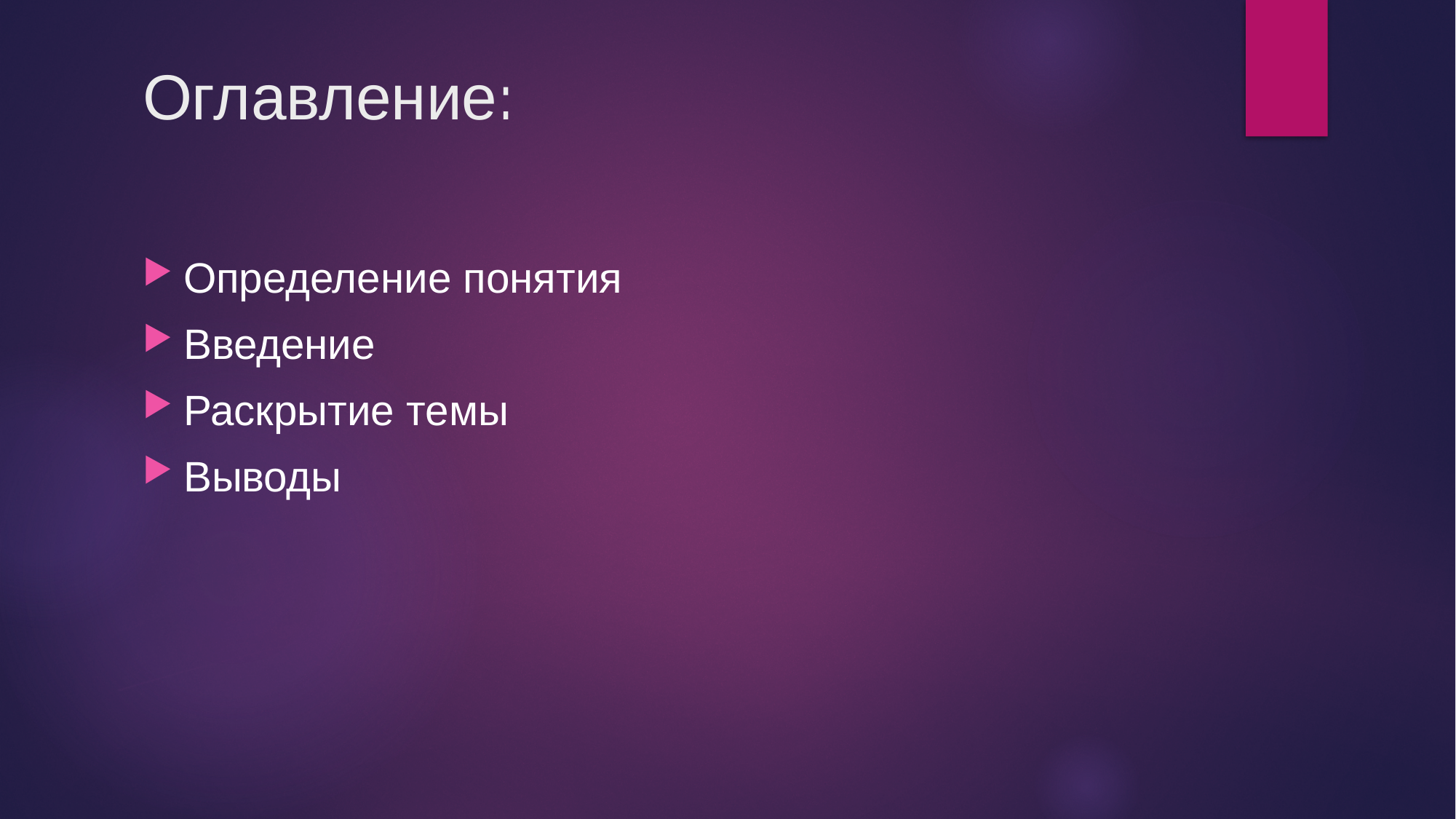

# Оглавление:
Определение понятия
Введение
Раскрытие темы
Выводы